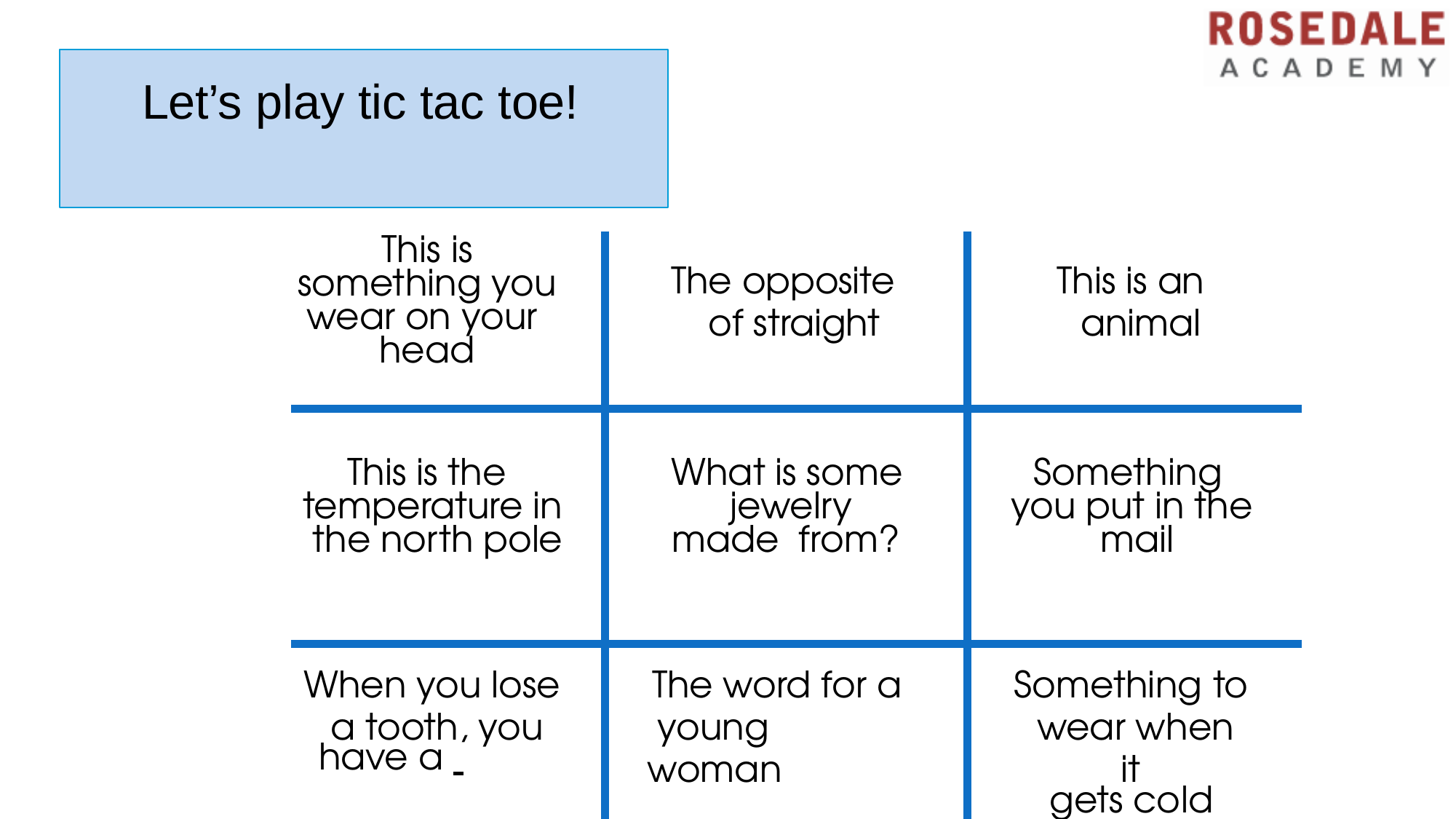

# Let’s play tic tac toe!
| This is something you wear on your head | The opposite of straight | This is an animal |
| --- | --- | --- |
| This is the temperature in the north pole | What is some jewelry made from? | Something you put in the mail |
| When you lose a tooth, you have a | The word for a young woman | Something to wear when it gets cold |